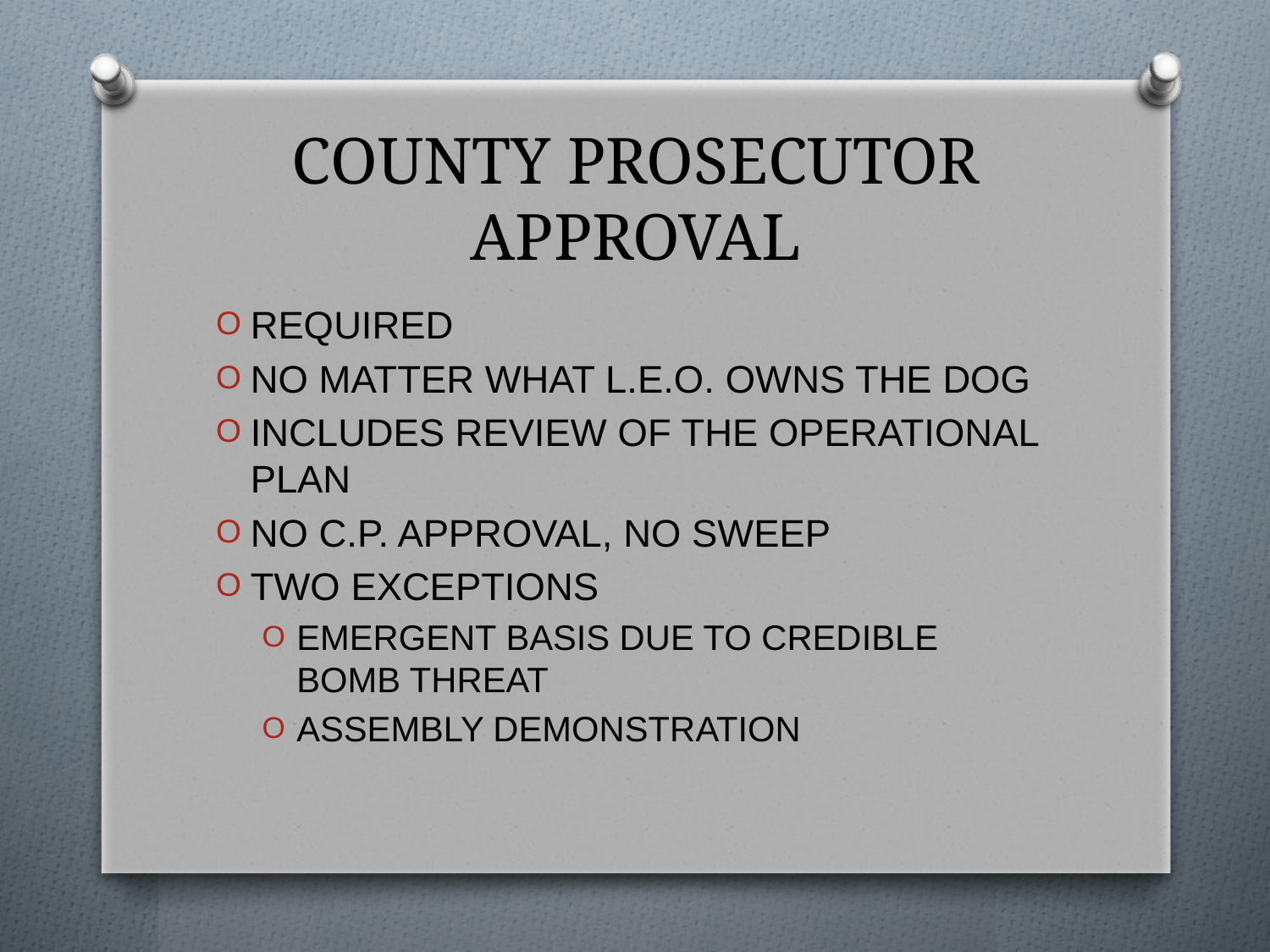

# COUNTY PROSECUTOR APPROVAL
REQUIRED
NO MATTER WHAT L.E.O. OWNS THE DOG
INCLUDES REVIEW OF THE OPERATIONAL PLAN
NO C.P. APPROVAL, NO SWEEP
TWO EXCEPTIONS
EMERGENT BASIS DUE TO CREDIBLE BOMB THREAT
ASSEMBLY DEMONSTRATION